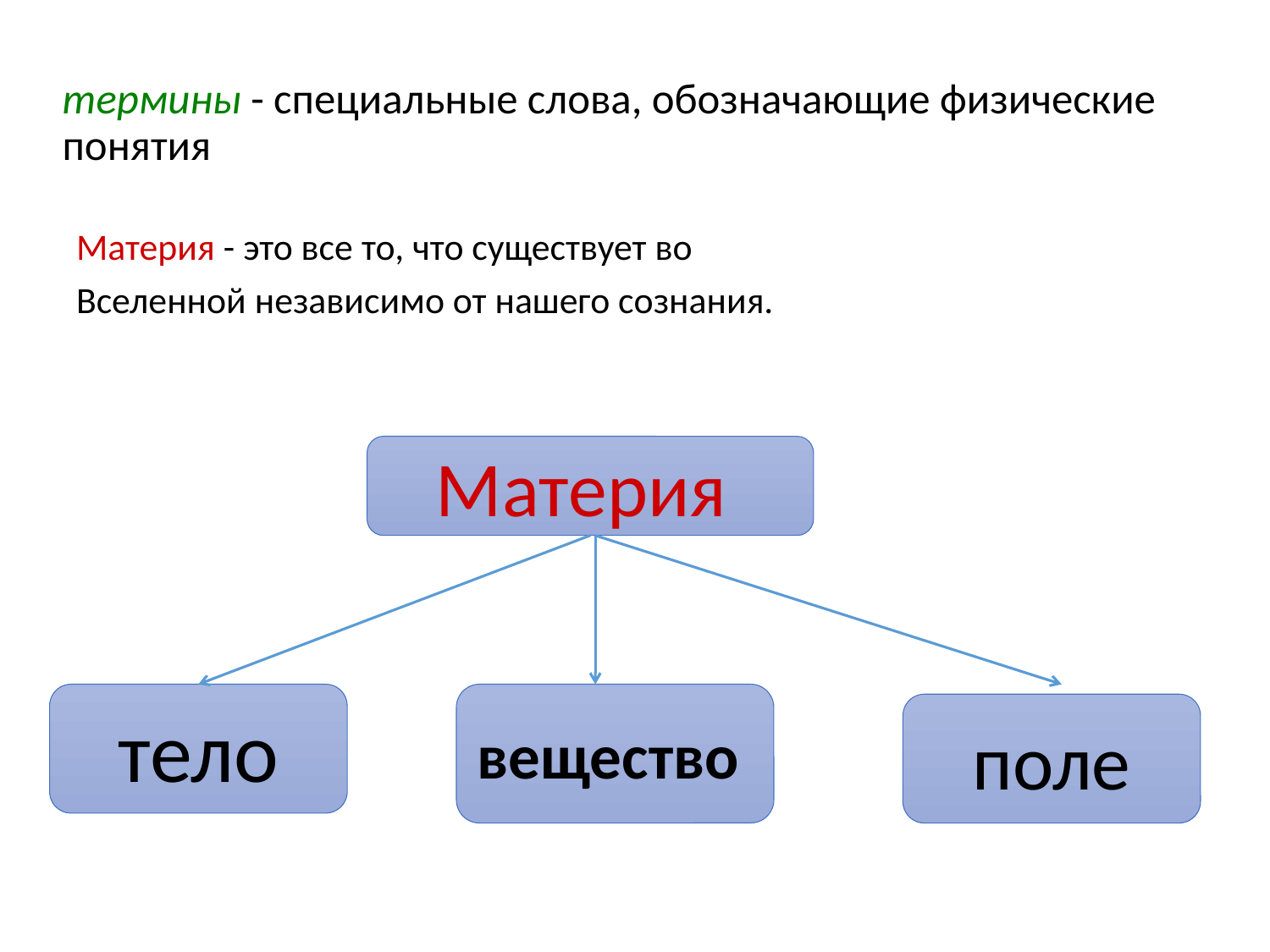

# термины - специальные слова, обозначающие физические понятия
Материя - это все то, что существует во
Вселенной независимо от нашего сознания.

Материя
тело
вещество
поле